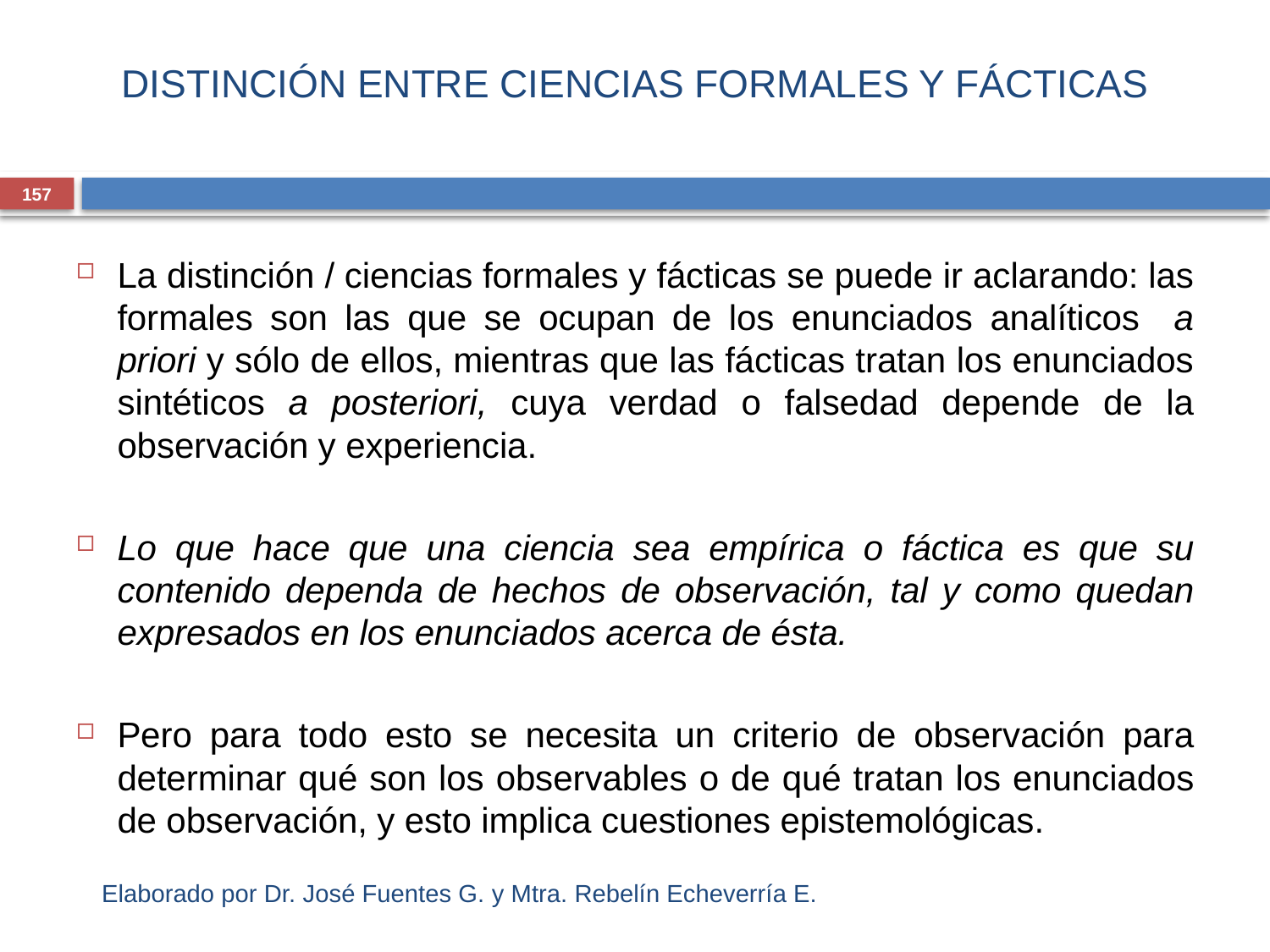

# DISTINCIÓN ENTRE CIENCIAS FORMALES Y FÁCTICAS
157
La distinción / ciencias formales y fácticas se puede ir aclarando: las formales son las que se ocupan de los enunciados analíticos  a priori y sólo de ellos, mientras que las fácticas tratan los enunciados sintéticos a posteriori, cuya verdad o falsedad depende de la observación y experiencia.

Lo que hace que una ciencia sea empírica o fáctica es que su contenido dependa de hechos de observación, tal y como quedan expresados en los enunciados acerca de ésta.

Pero para todo esto se necesita un criterio de observación para determinar qué son los observables o de qué tratan los enunciados de observación, y esto implica cuestiones epistemológicas.
Elaborado por Dr. José Fuentes G. y Mtra. Rebelín Echeverría E.